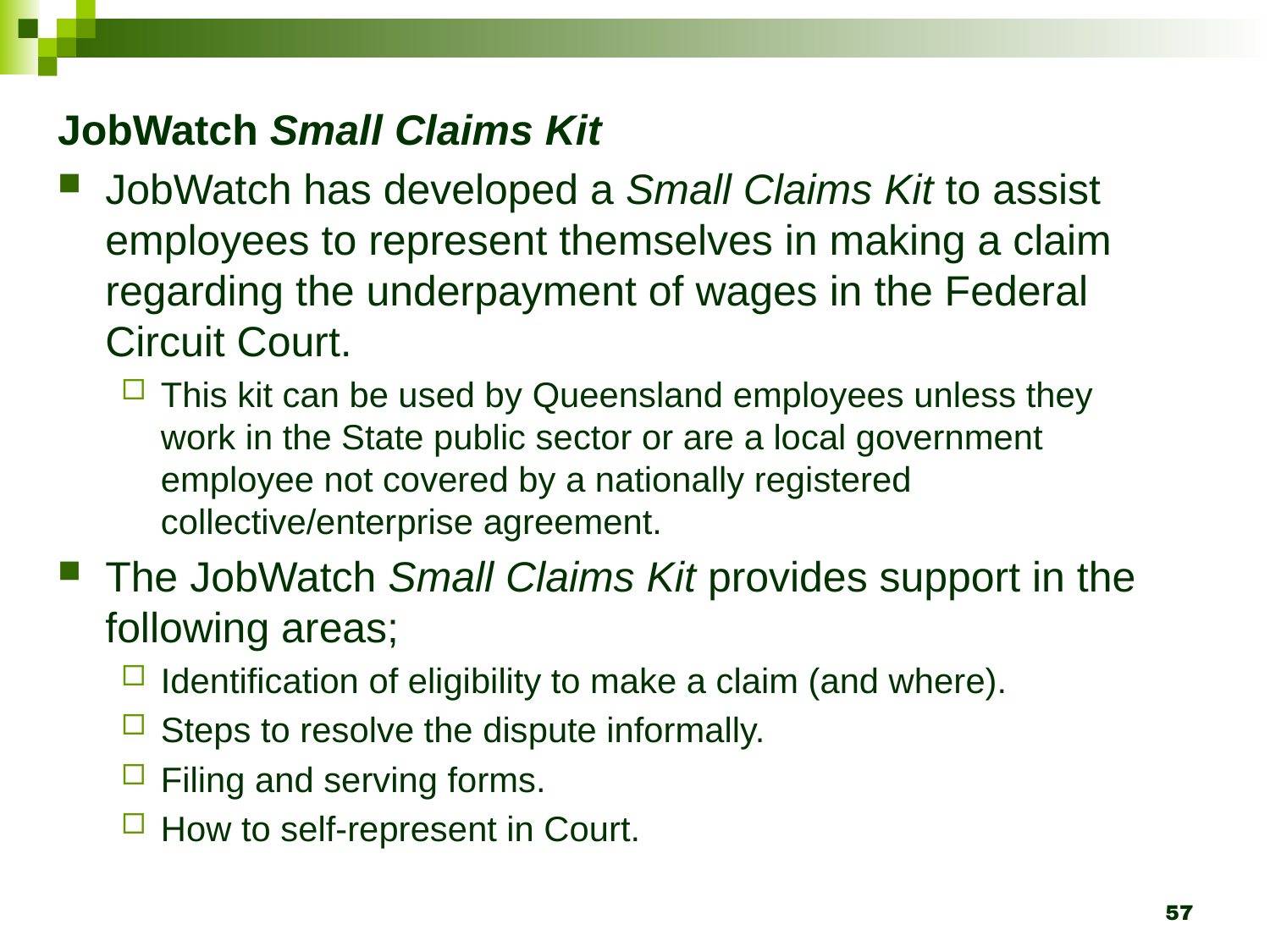

JobWatch Small Claims Kit
JobWatch has developed a Small Claims Kit to assist employees to represent themselves in making a claim regarding the underpayment of wages in the Federal Circuit Court.
This kit can be used by Queensland employees unless they work in the State public sector or are a local government employee not covered by a nationally registered collective/enterprise agreement.
The JobWatch Small Claims Kit provides support in the following areas;
Identification of eligibility to make a claim (and where).
Steps to resolve the dispute informally.
Filing and serving forms.
How to self-represent in Court.
57